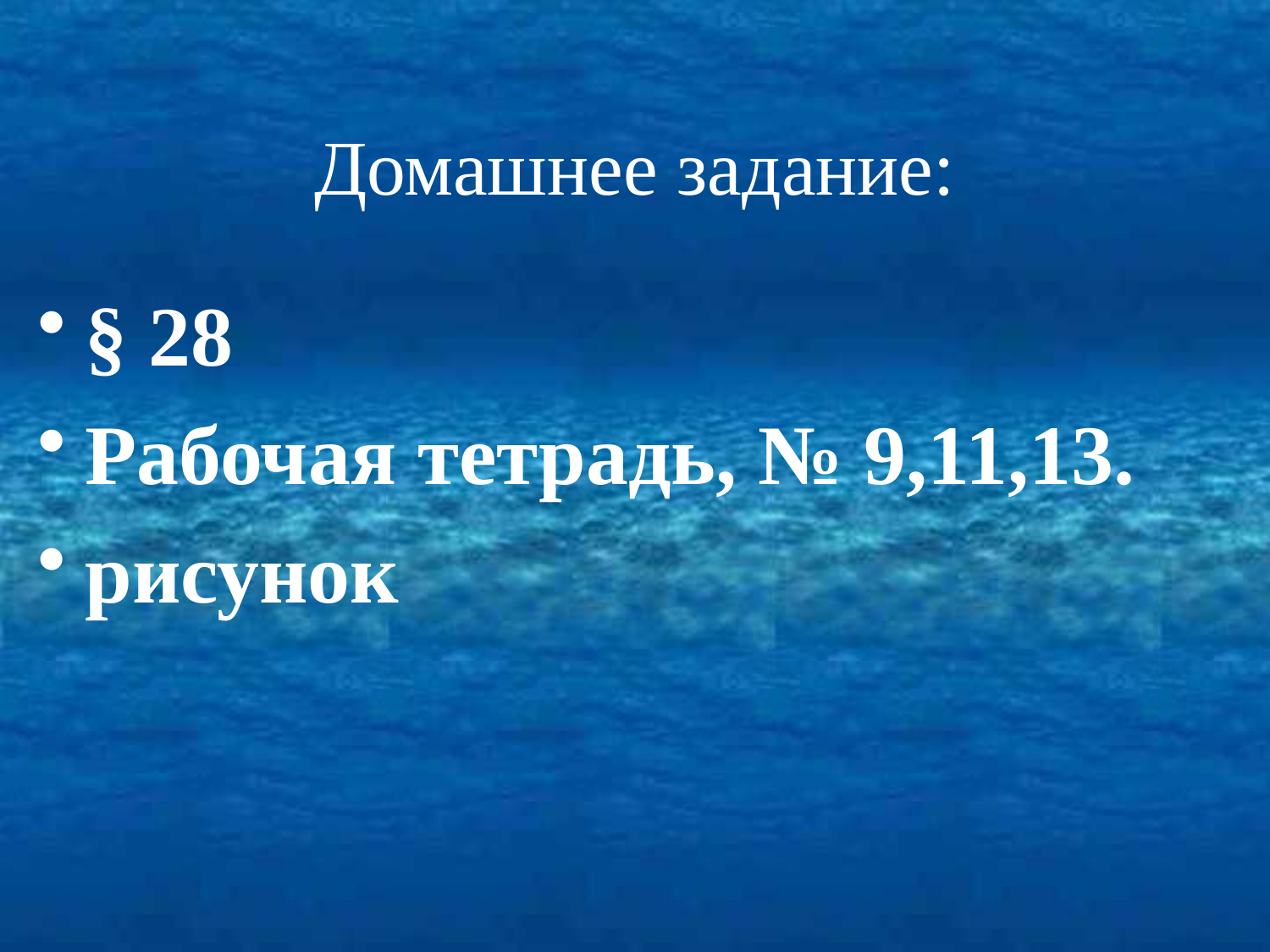

# Домашнее задание:
§ 28
Рабочая тетрадь, № 9,11,13.
рисунок